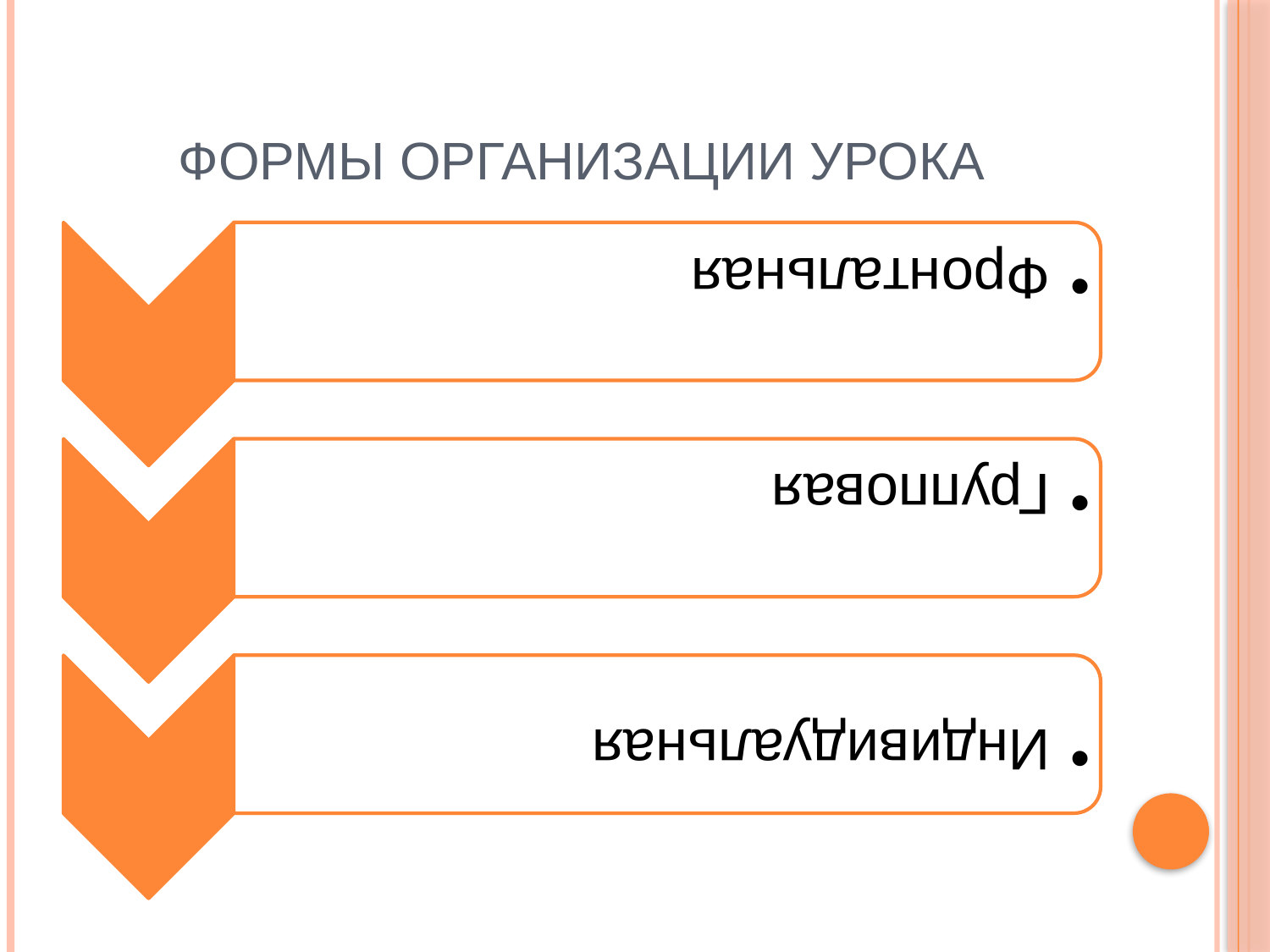

# Формы организации урока

Фронтальная

Групповая

Индивидуальная